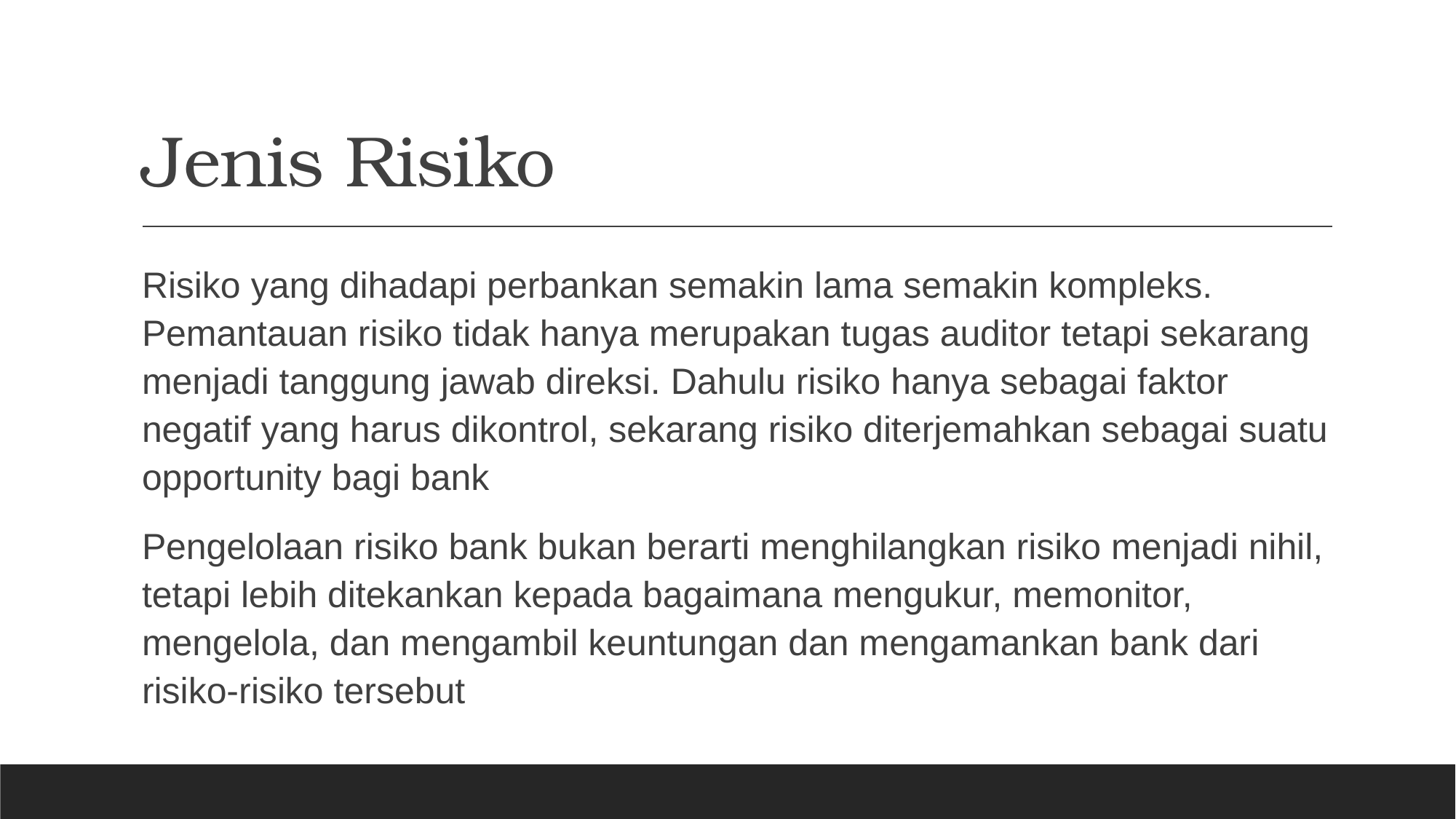

# Jenis Risiko
Risiko yang dihadapi perbankan semakin lama semakin kompleks. Pemantauan risiko tidak hanya merupakan tugas auditor tetapi sekarang menjadi tanggung jawab direksi. Dahulu risiko hanya sebagai faktor negatif yang harus dikontrol, sekarang risiko diterjemahkan sebagai suatu opportunity bagi bank
Pengelolaan risiko bank bukan berarti menghilangkan risiko menjadi nihil, tetapi lebih ditekankan kepada bagaimana mengukur, memonitor, mengelola, dan mengambil keuntungan dan mengamankan bank dari risiko-risiko tersebut